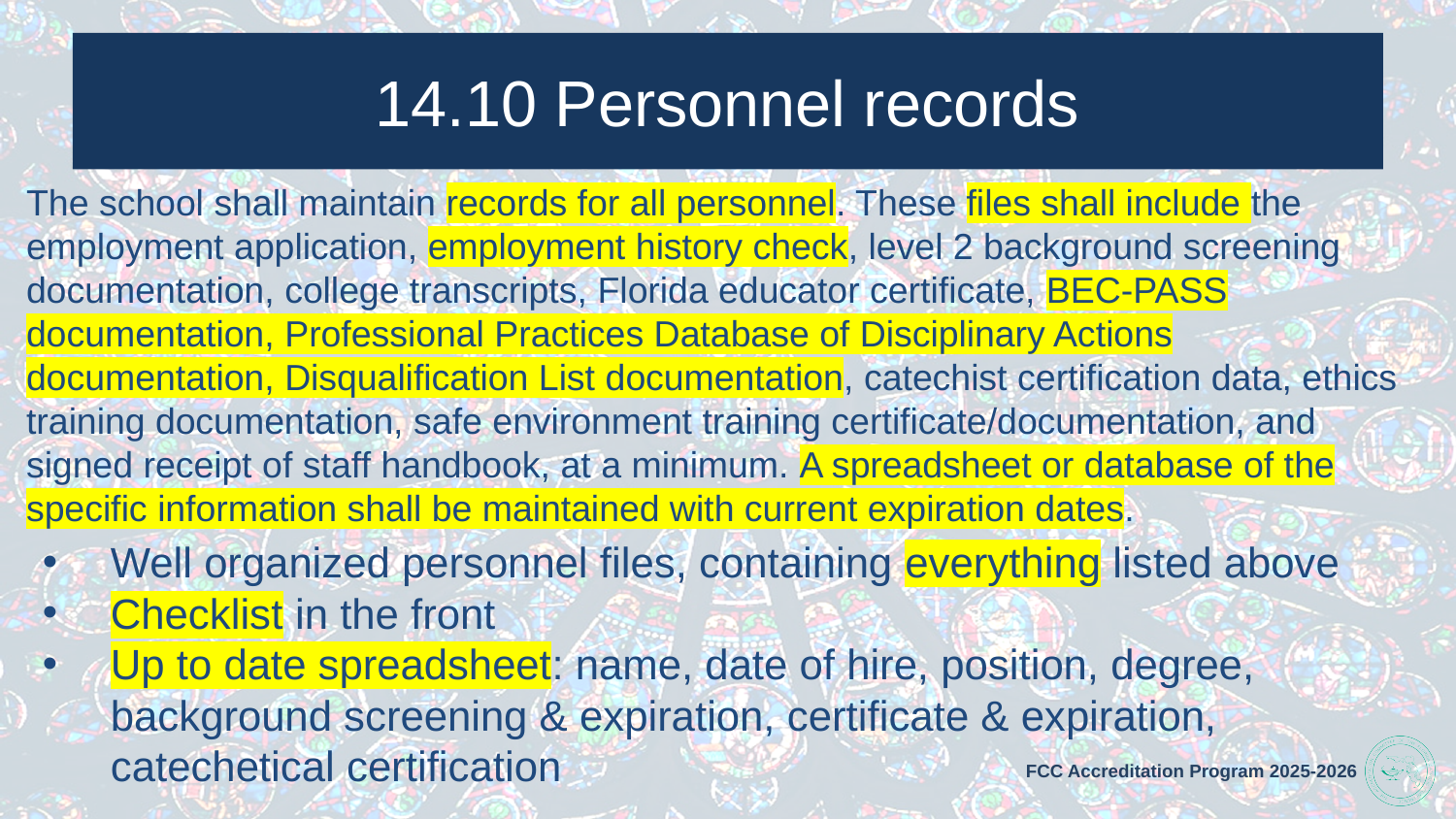

14.10 Personnel records
# The school shall maintain records for all personnel. These files shall include the employment application, employment history check, level 2 background screening documentation, college transcripts, Florida educator certificate, BEC-PASS documentation, Professional Practices Database of Disciplinary Actions documentation, Disqualification List documentation, catechist certification data, ethics training documentation, safe environment training certificate/documentation, and signed receipt of staff handbook, at a minimum. A spreadsheet or database of the specific information shall be maintained with current expiration dates.
Well organized personnel files, containing everything listed above
Checklist in the front
Up to date spreadsheet: name, date of hire, position, degree, background screening & expiration, certificate & expiration, catechetical certification